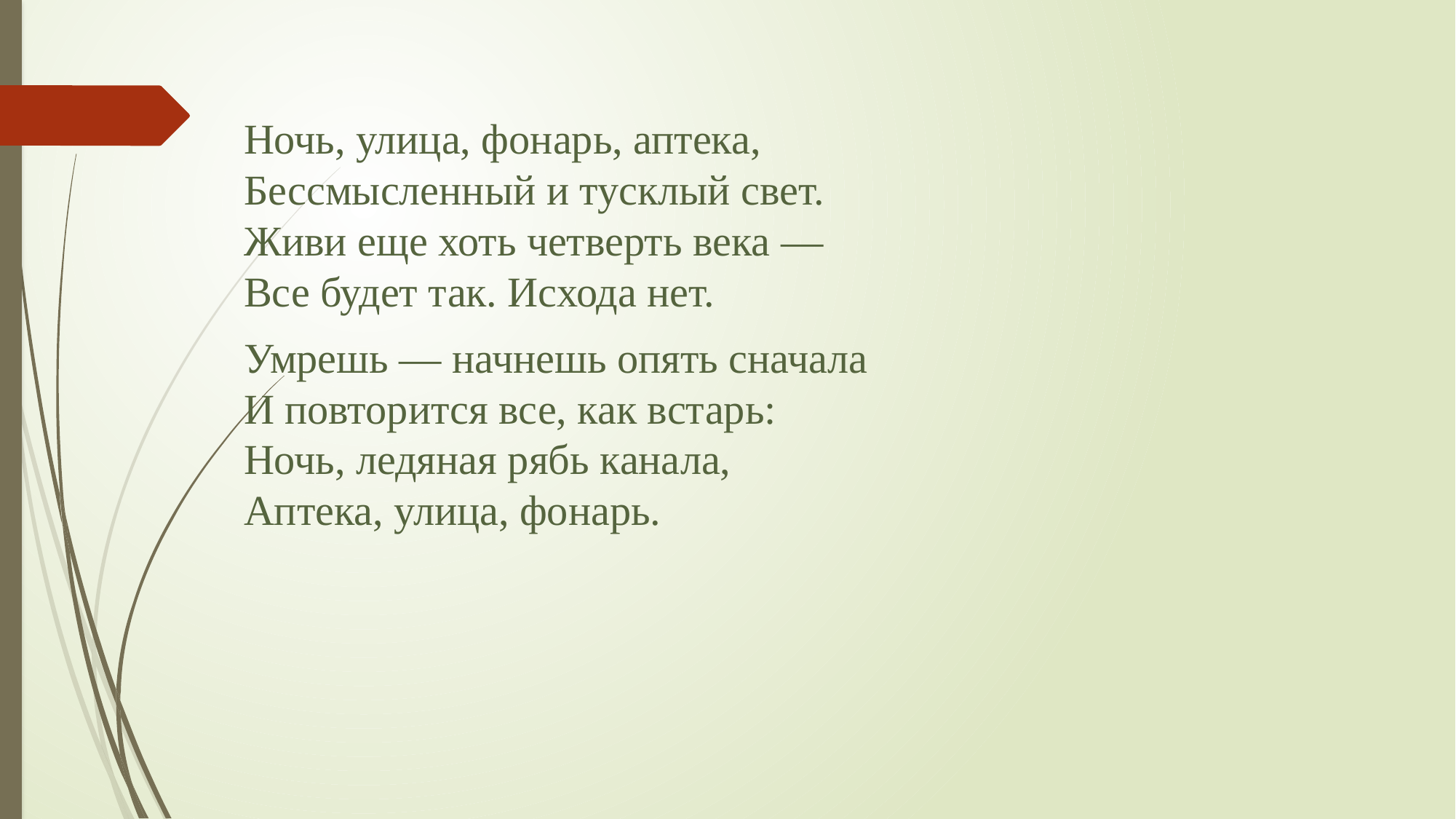

Ночь, улица, фонарь, аптека,
Бессмысленный и тусклый свет.
Живи еще хоть четверть века —
Все будет так. Исхода нет.
Умрешь — начнешь опять сначала
И повторится все, как встарь:
Ночь, ледяная рябь канала,
Аптека, улица, фонарь.